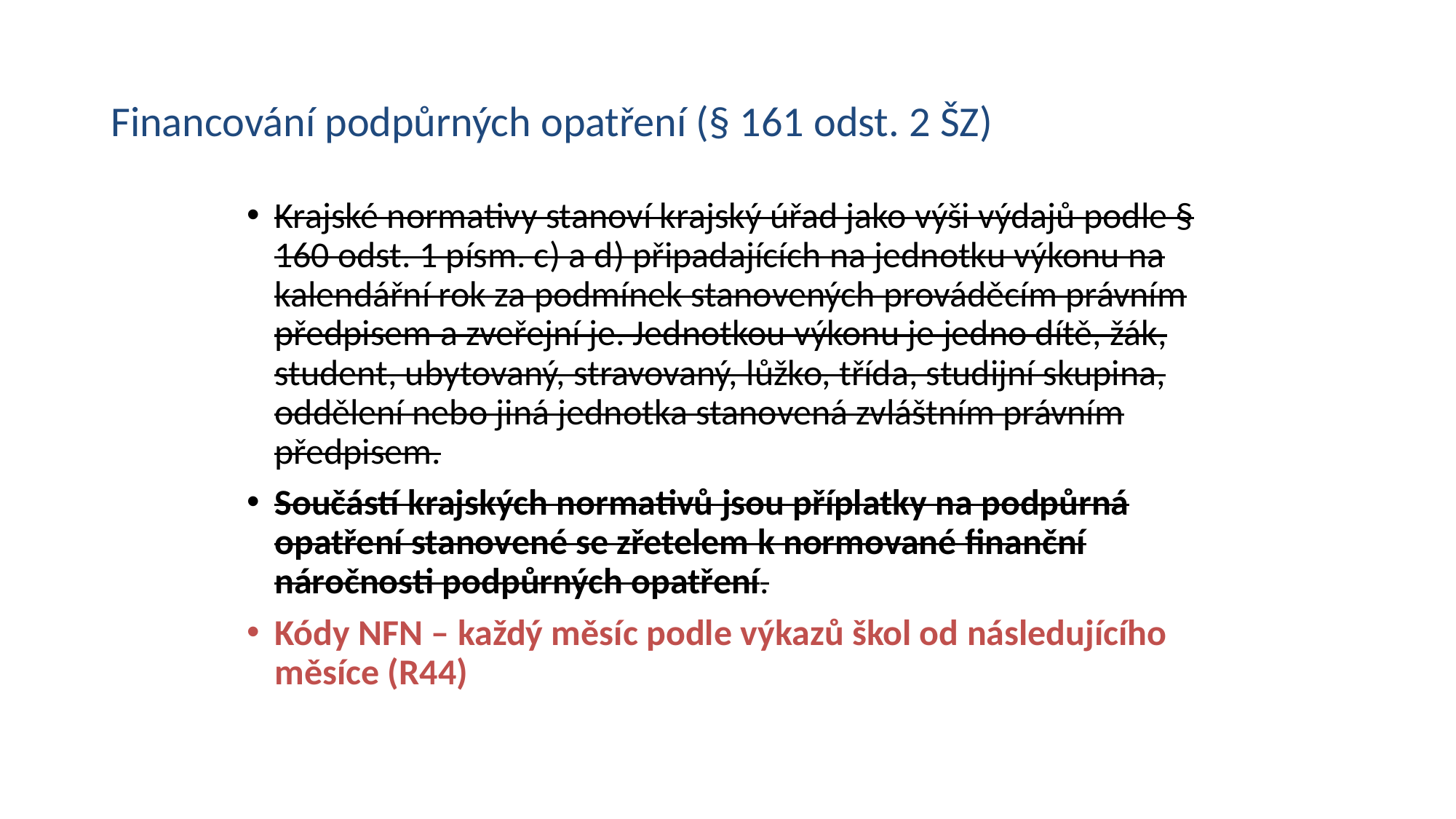

# Financování podpůrných opatření (§ 161 odst. 2 ŠZ)
Krajské normativy stanoví krajský úřad jako výši výdajů podle § 160 odst. 1 písm. c) a d) připadajících na jednotku výkonu na kalendářní rok za podmínek stanovených prováděcím právním předpisem a zveřejní je. Jednotkou výkonu je jedno dítě, žák, student, ubytovaný, stravovaný, lůžko, třída, studijní skupina, oddělení nebo jiná jednotka stanovená zvláštním právním předpisem.
Součástí krajských normativů jsou příplatky na podpůrná opatření stanovené se zřetelem k normované finanční náročnosti podpůrných opatření.
Kódy NFN – každý měsíc podle výkazů škol od následujícího měsíce (R44)